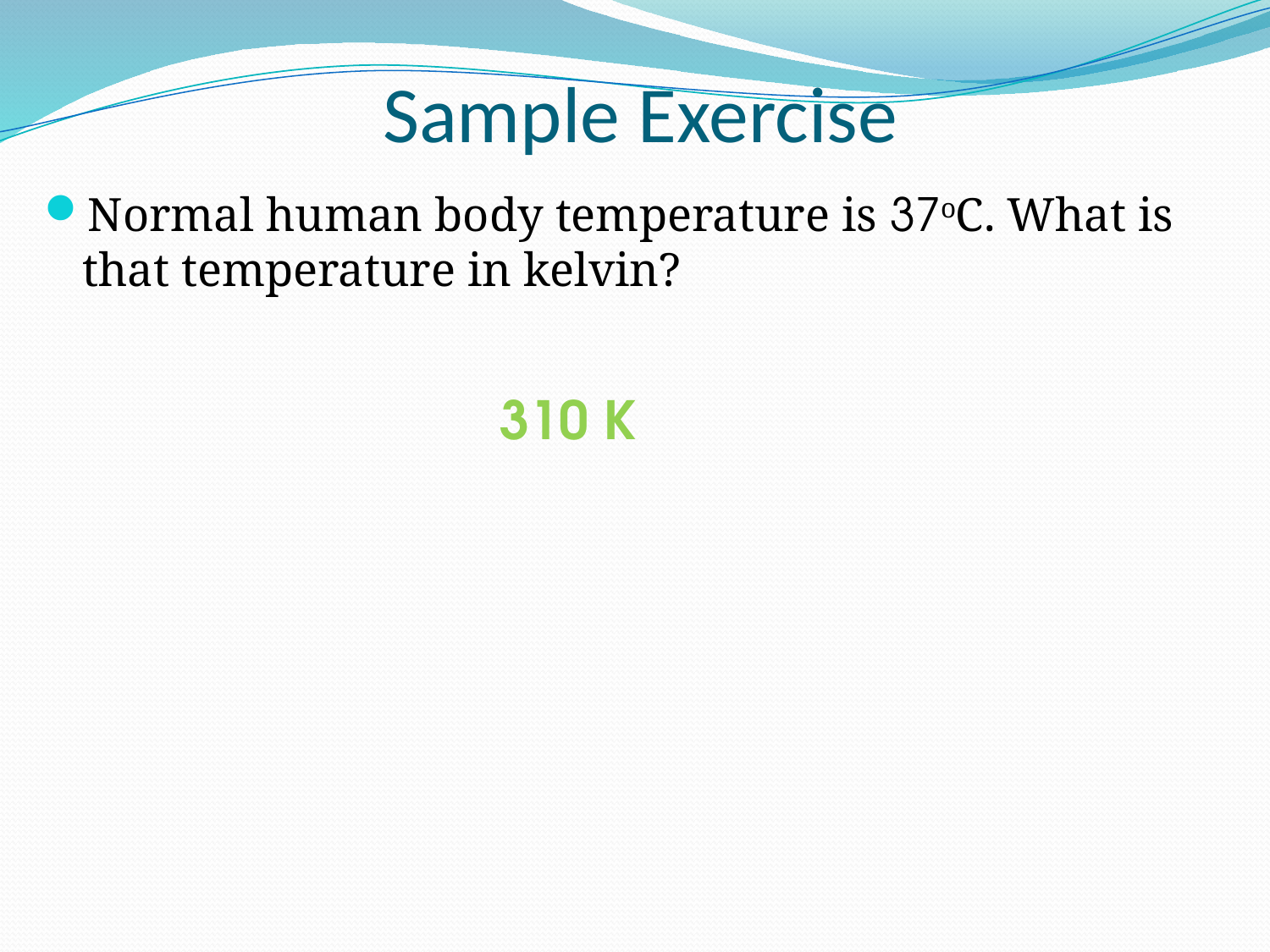

# Sample Exercise
Normal human body temperature is 37oC. What is that temperature in kelvin?
310 K